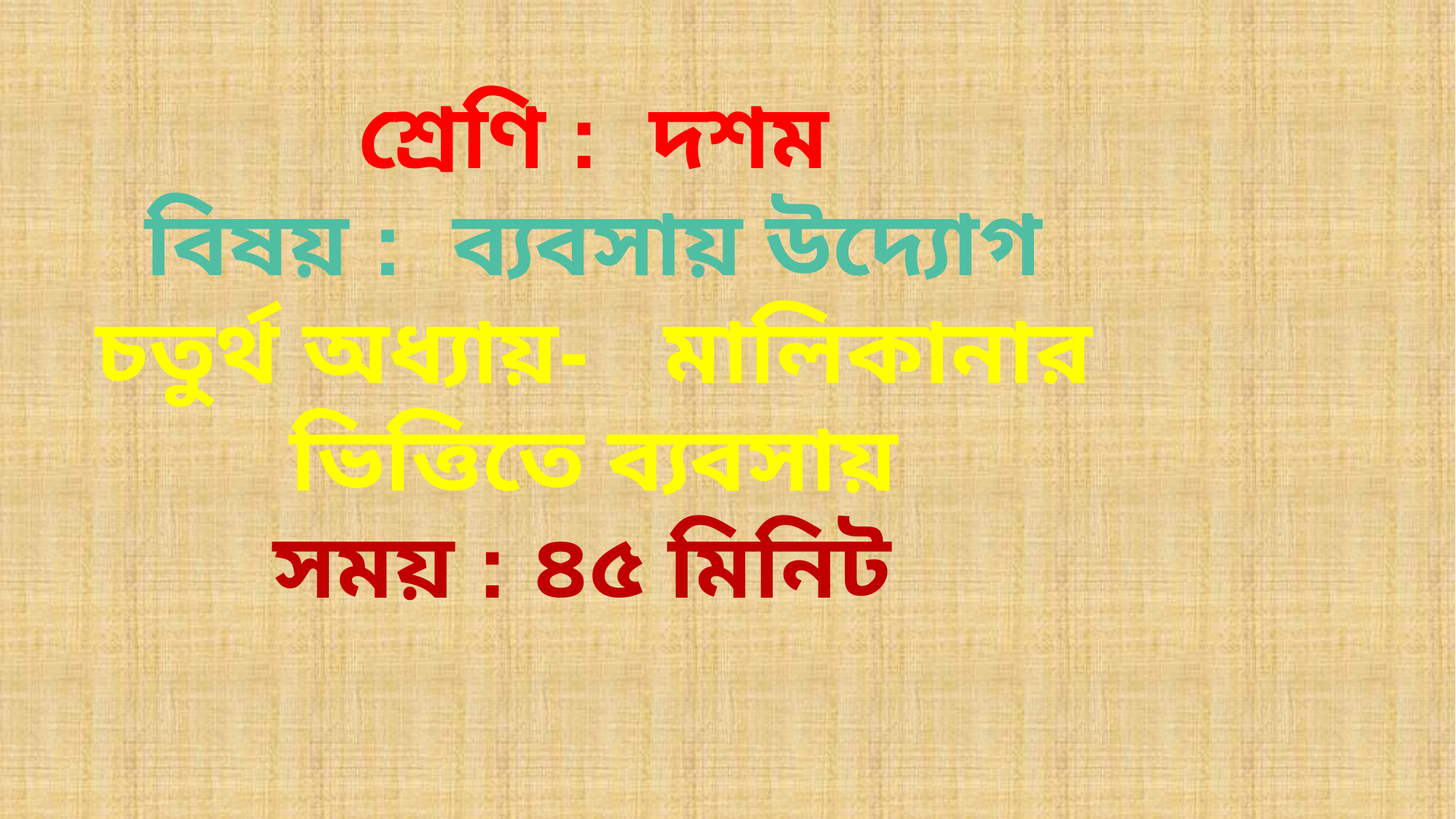

# শ্রেণি :  দশম বিষয় :  ব্যবসায় উদ্যোগ চতুর্থ অধ্যায়-   মালিকানার ভিত্তিতে ব্যবসায় সময় : ৪৫ মিনিট